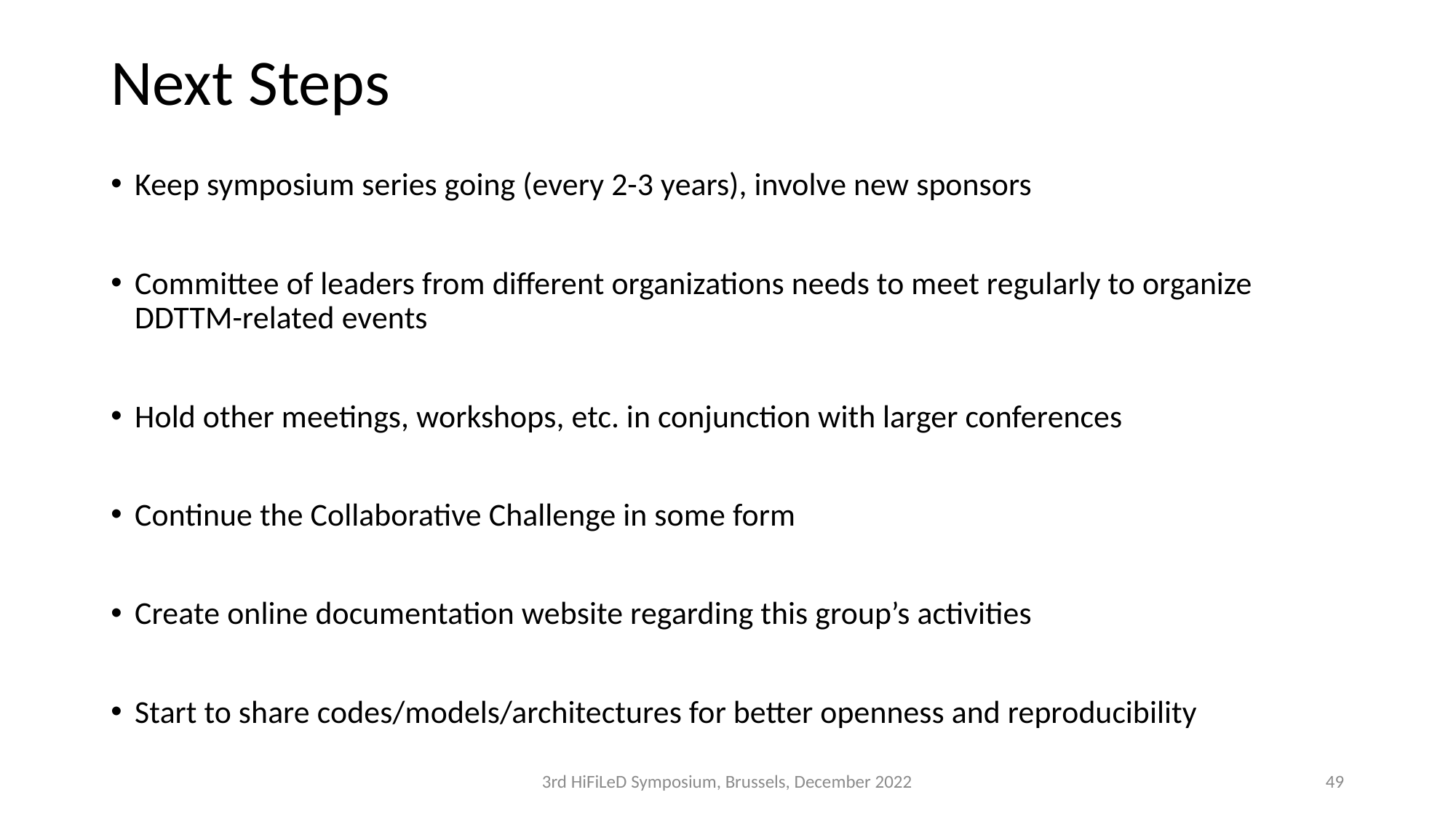

# Next Steps
Keep symposium series going (every 2-3 years), involve new sponsors

Committee of leaders from different organizations needs to meet regularly to organize DDTTM-related events

Hold other meetings, workshops, etc. in conjunction with larger conferences

Continue the Collaborative Challenge in some form

Create online documentation website regarding this group’s activities

Start to share codes/models/architectures for better openness and reproducibility

3rd HiFiLeD Symposium, Brussels, December 2022
49